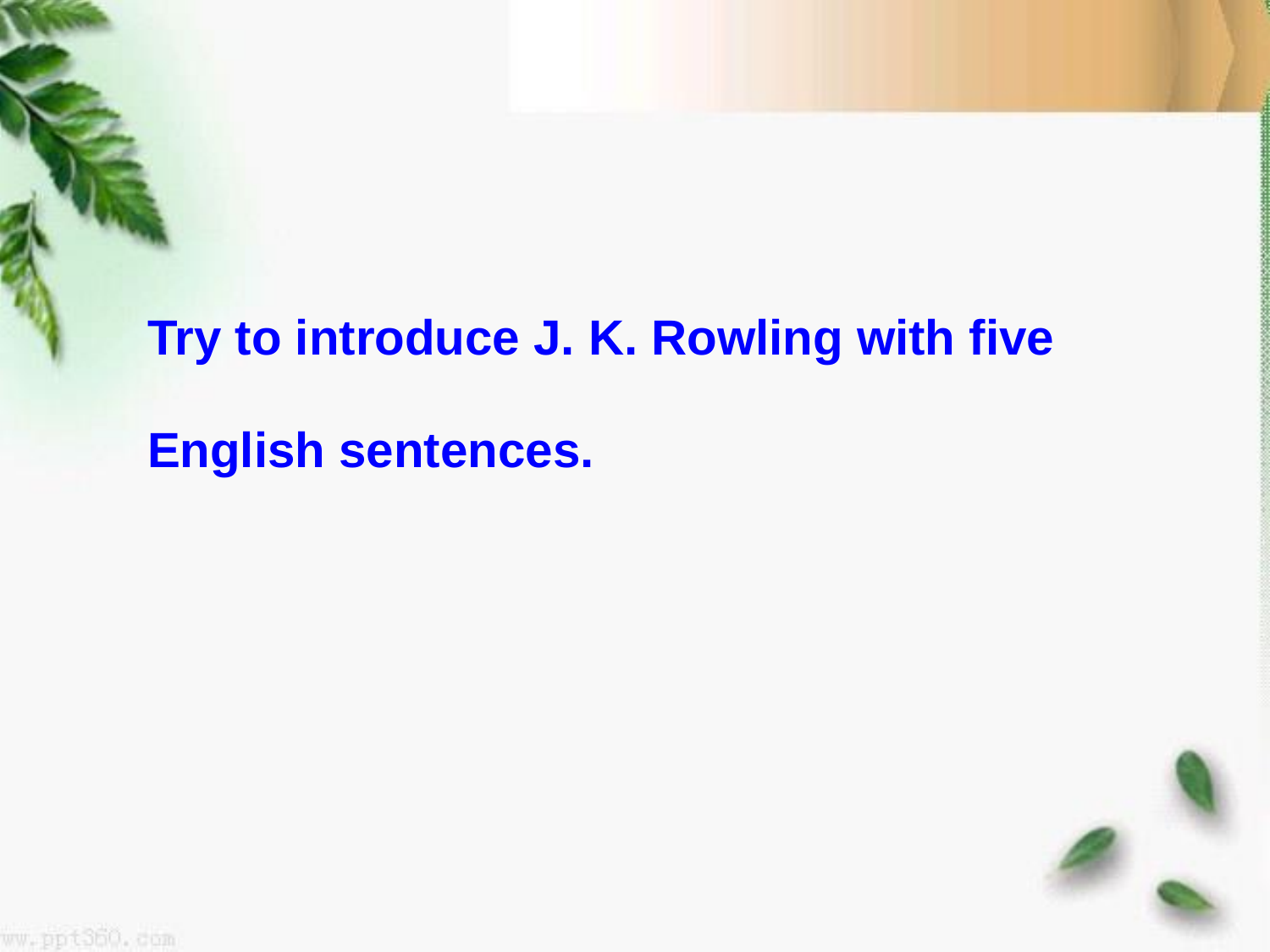

Try to introduce J. K. Rowling with five English sentences.